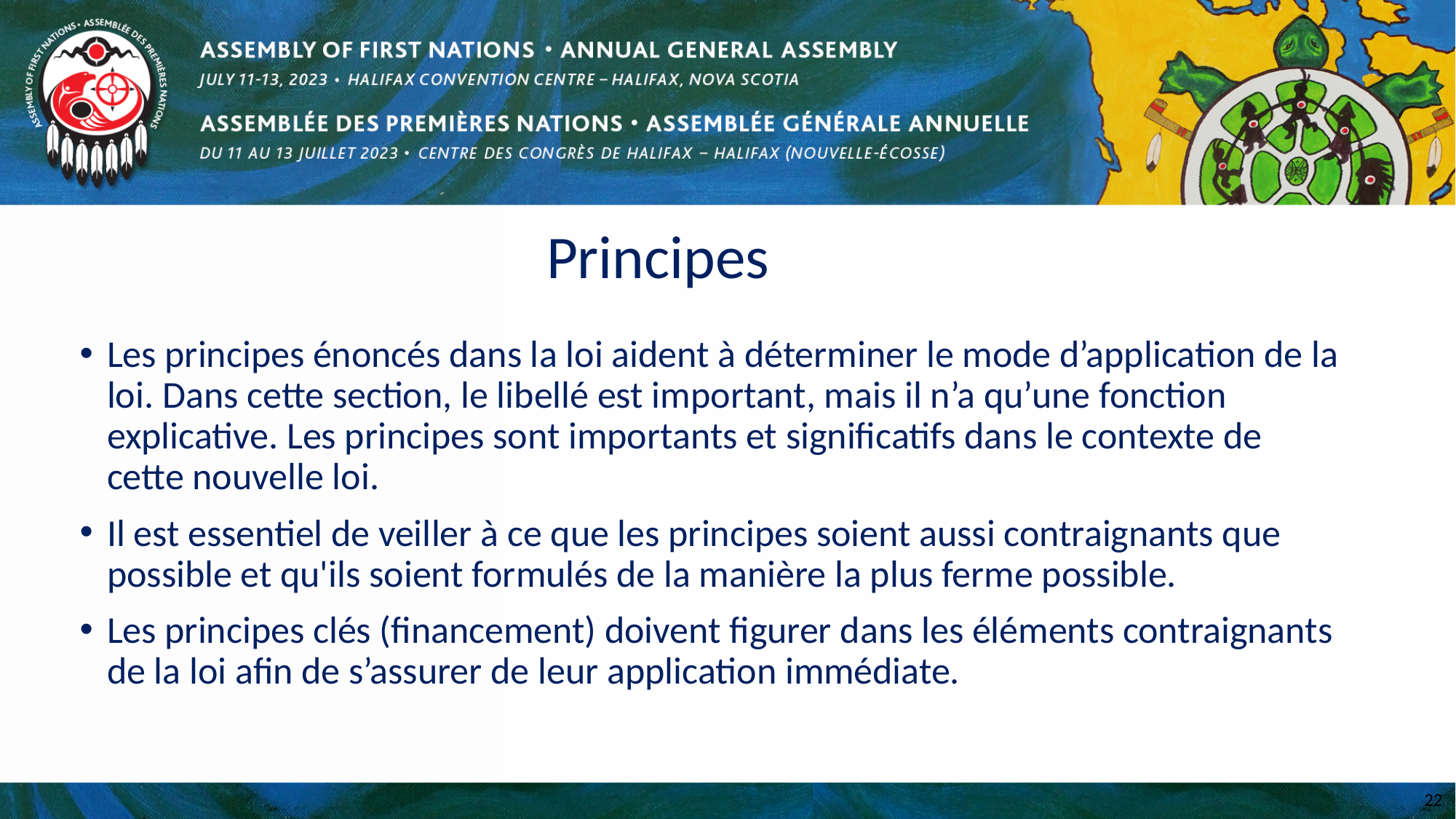

# Principes
Les principes énoncés dans la loi aident à déterminer le mode d’application de la loi. Dans cette section, le libellé est important, mais il n’a qu’une fonction explicative. Les principes sont importants et significatifs dans le contexte de cette nouvelle loi.
Il est essentiel de veiller à ce que les principes soient aussi contraignants que possible et qu'ils soient formulés de la manière la plus ferme possible.
Les principes clés (financement) doivent figurer dans les éléments contraignants de la loi afin de s’assurer de leur application immédiate.

22